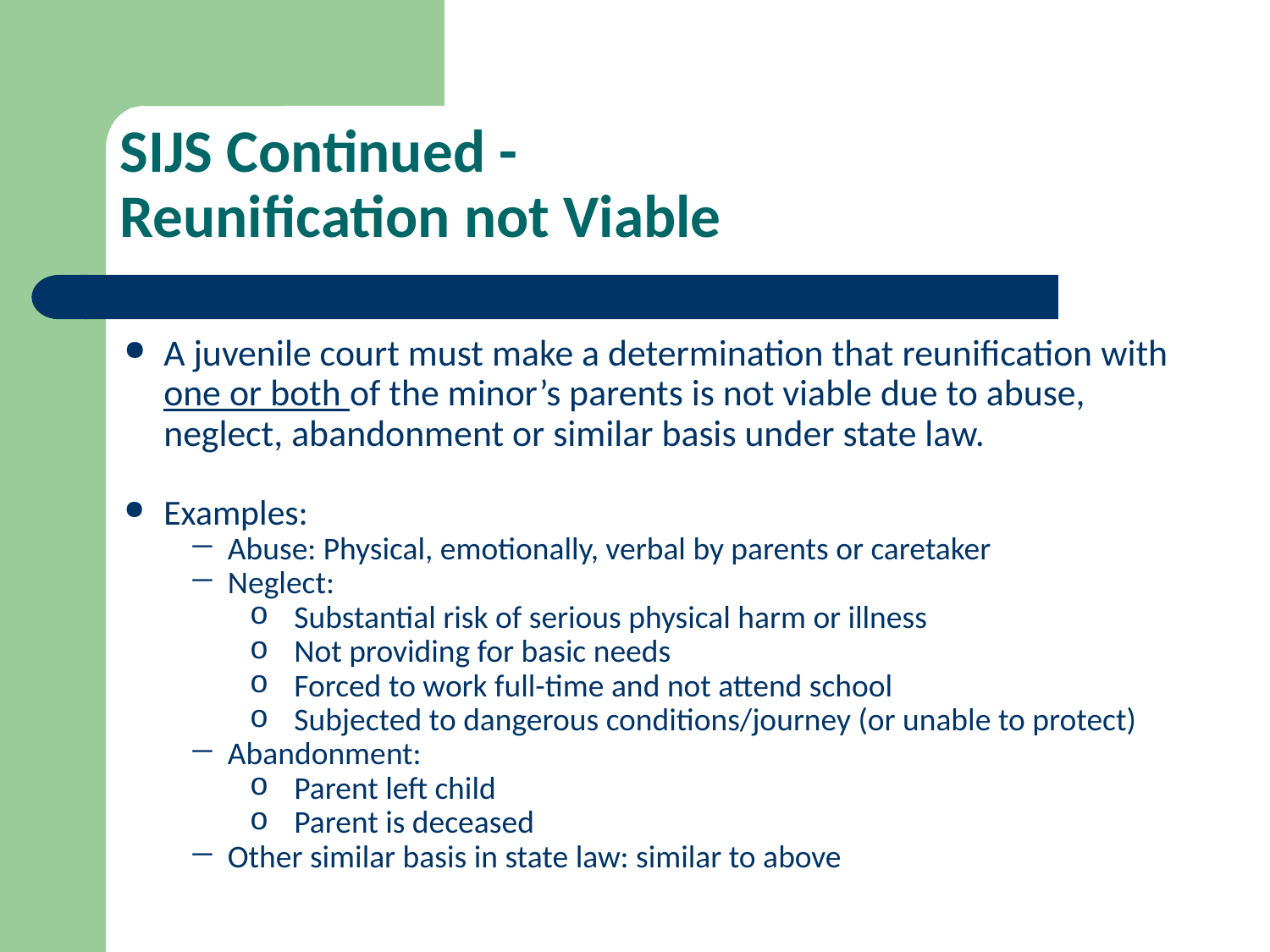

SIJS Continued -
Reunification not Viable
A juvenile court must make a determination that reunification with one or both of the minor’s parents is not viable due to abuse, neglect, abandonment or similar basis under state law.

Examples:
Abuse: Physical, emotionally, verbal by parents or caretaker
Neglect:
Substantial risk of serious physical harm or illness
Not providing for basic needs
Forced to work full-time and not attend school
Subjected to dangerous conditions/journey (or unable to protect)
Abandonment:
Parent left child
Parent is deceased
Other similar basis in state law: similar to above